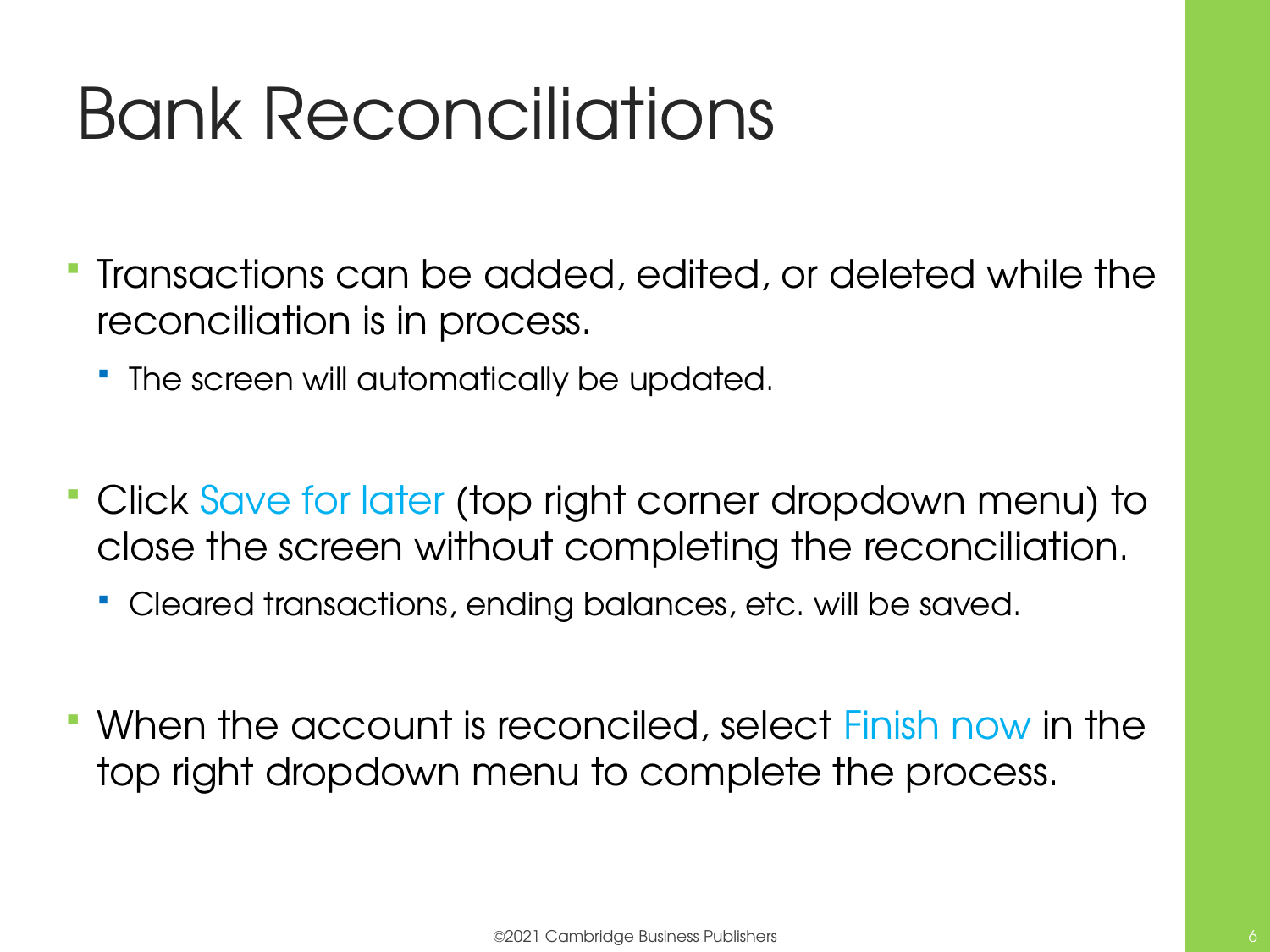

# Bank Reconciliations
Transactions can be added, edited, or deleted while the reconciliation is in process.
The screen will automatically be updated.

Click Save for later (top right corner dropdown menu) to close the screen without completing the reconciliation.
Cleared transactions, ending balances, etc. will be saved.

When the account is reconciled, select Finish now in the top right dropdown menu to complete the process.
6
©2021 Cambridge Business Publishers